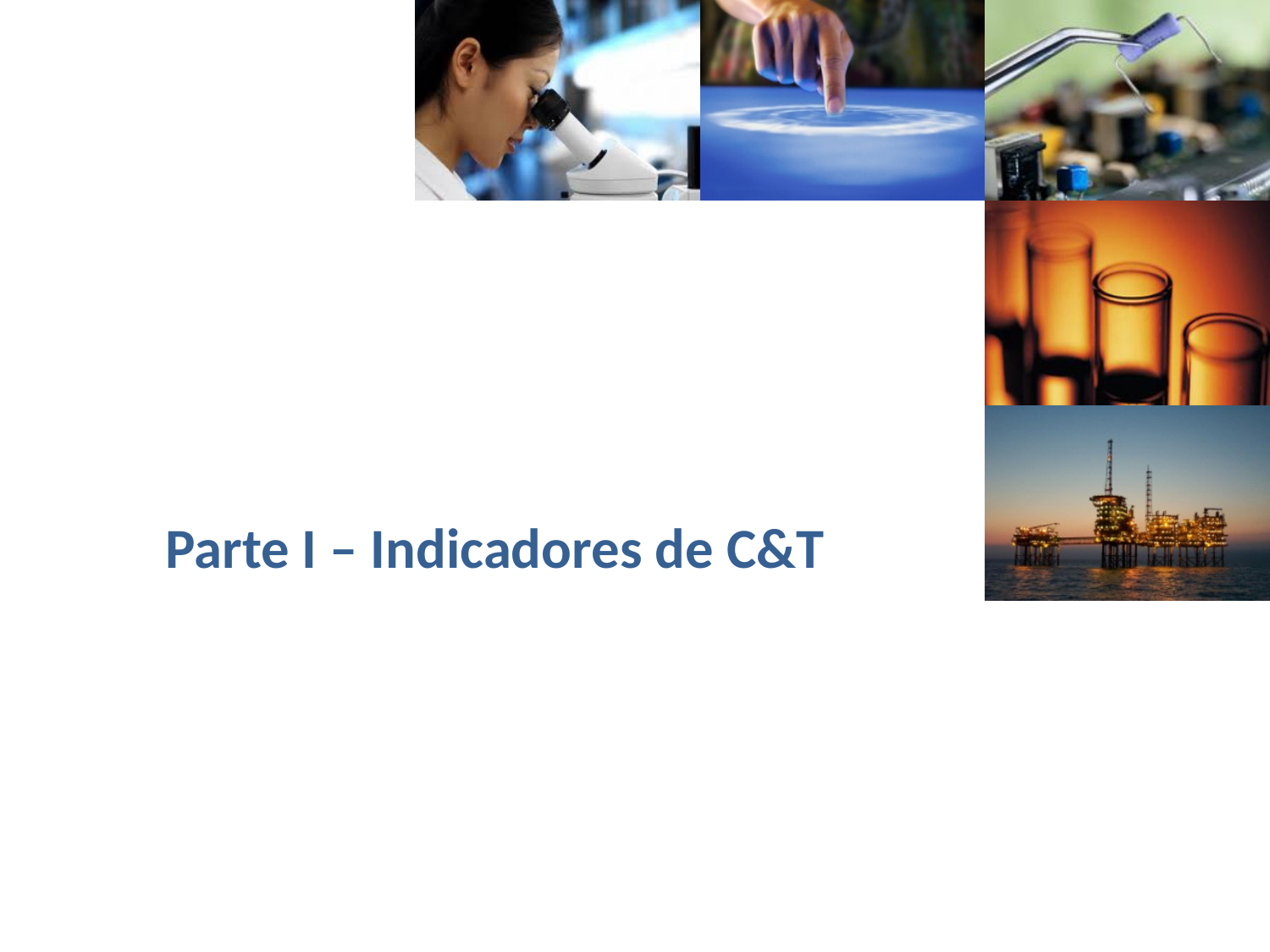

# Parte I – Indicadores de C&T